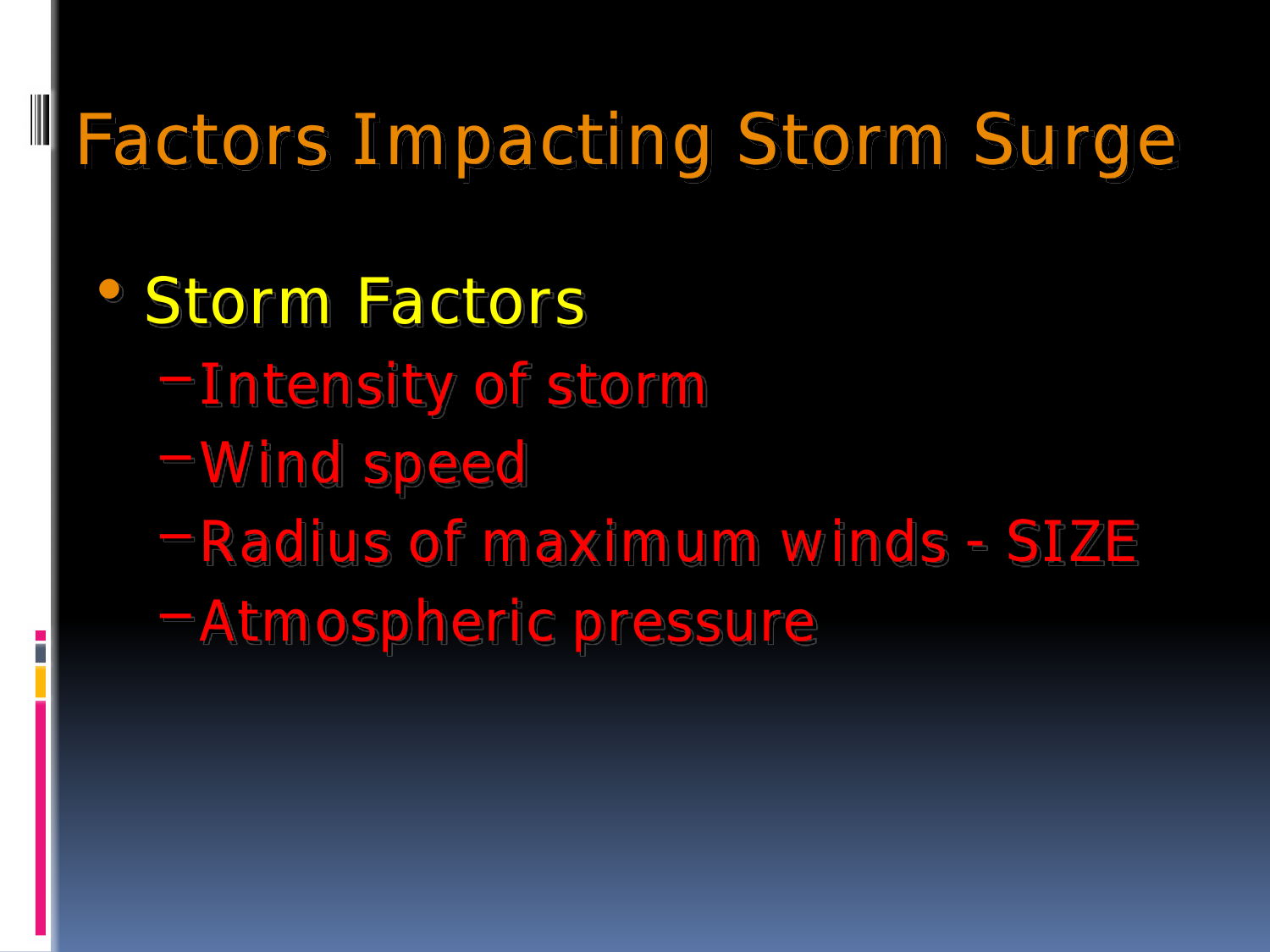

Factors Impacting Storm Surge
Storm Factors
Intensity of storm
Wind speed
Radius of maximum winds - SIZE
Atmospheric pressure